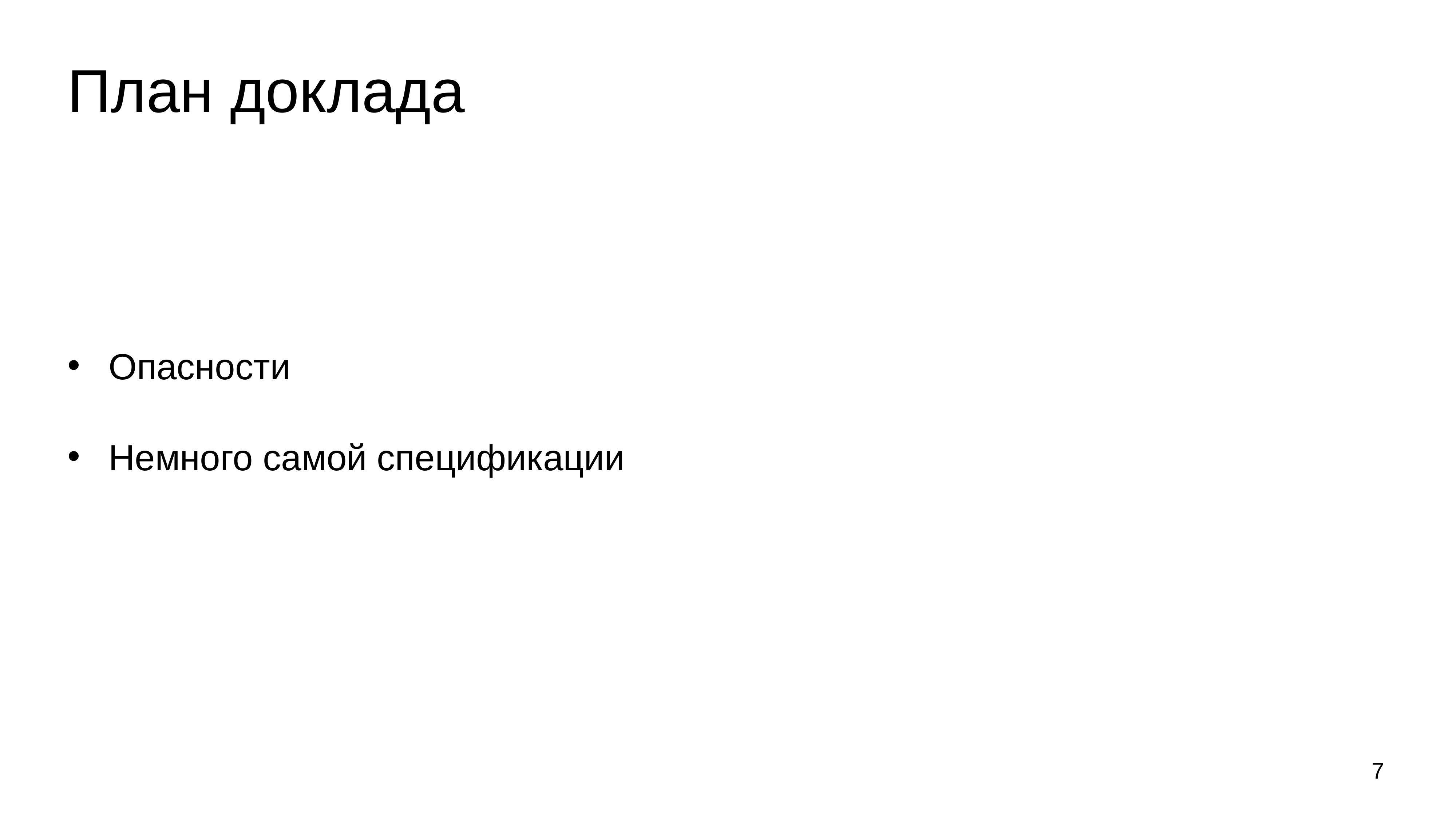

# План доклада
Опасности
Немного самой спецификации

7